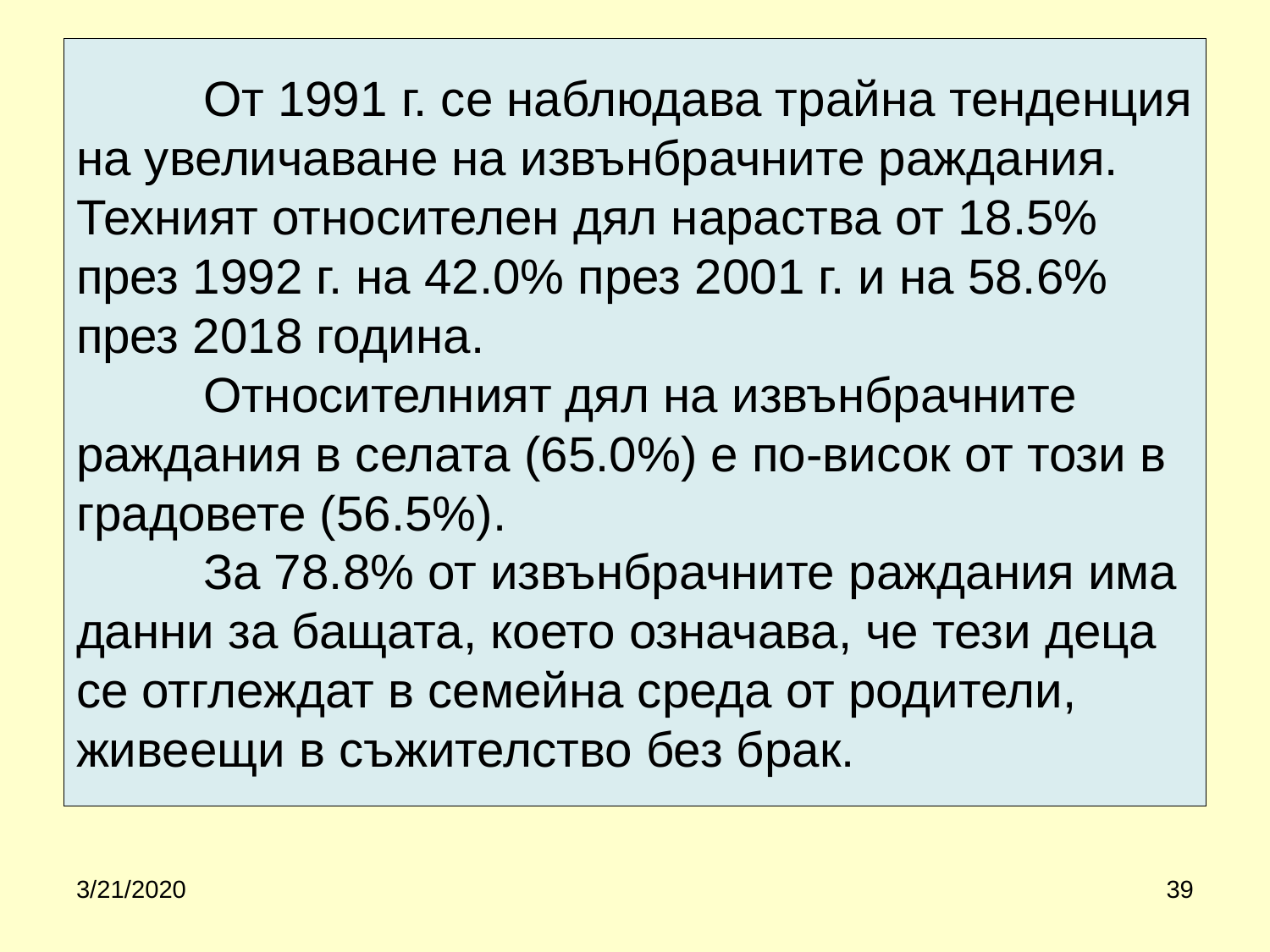

# От 1991 г. се наблюдава трайна тенденция на увеличаване на извънбрачните раждания. Техният относителен дял нараства от 18.5% през 1992 г. на 42.0% през 2001 г. и на 58.6% през 2018 година. Относителният дял на извънбрачните раждания в селата (65.0%) е по-висок от този в градовете (56.5%). За 78.8% от извънбрачните раждания има данни за бащата, което означава, че тези деца се отглеждат в семейна среда от родители, живеещи в съжителство без брак.
3/21/2020
39